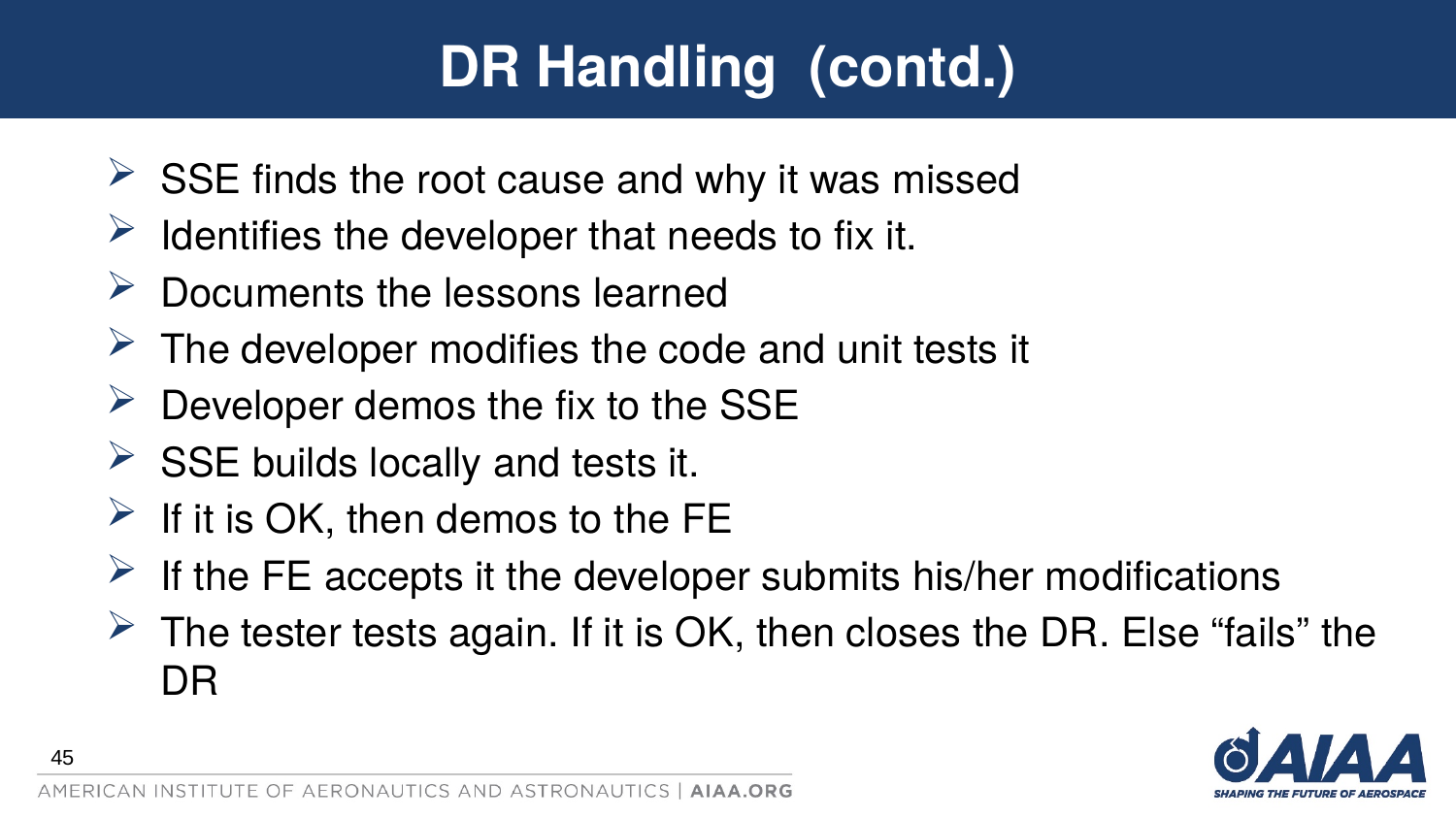

# DR Handling  (contd.)
SSE finds the root cause and why it was missed
Identifies the developer that needs to fix it.
Documents the lessons learned
The developer modifies the code and unit tests it
Developer demos the fix to the SSE
SSE builds locally and tests it.
If it is OK, then demos to the FE
If the FE accepts it the developer submits his/her modifications
The tester tests again. If it is OK, then closes the DR. Else “fails” the DR

45